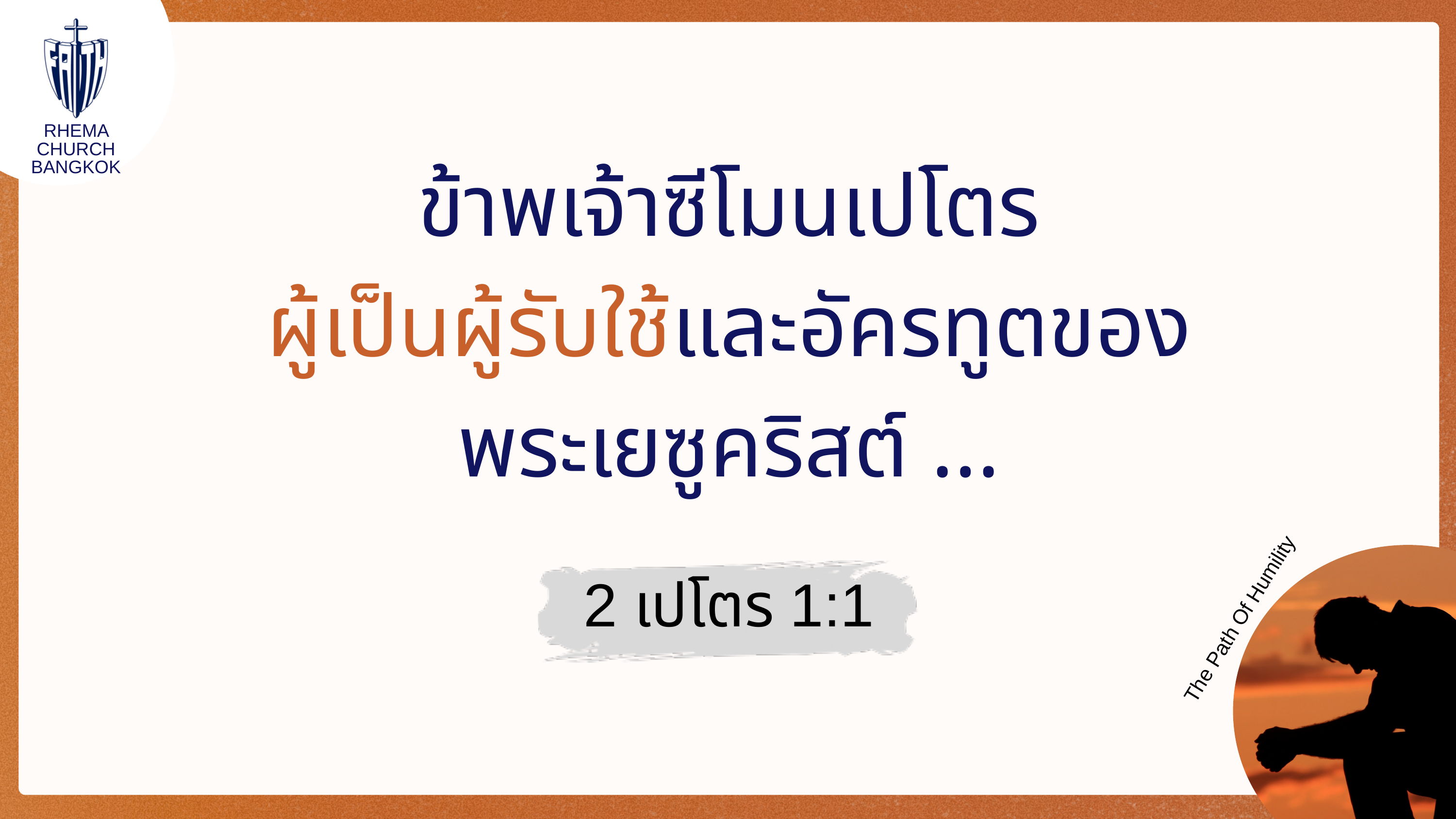

RHEMA CHURCH
BANGKOK

ข้าพเจ้าซีโมนเปโตร
ผู้เป็นผู้รับใช้และอัครทูตของ
พระเยซูคริสต์ …

2 เปโตร 1:1

The Path Of Humility